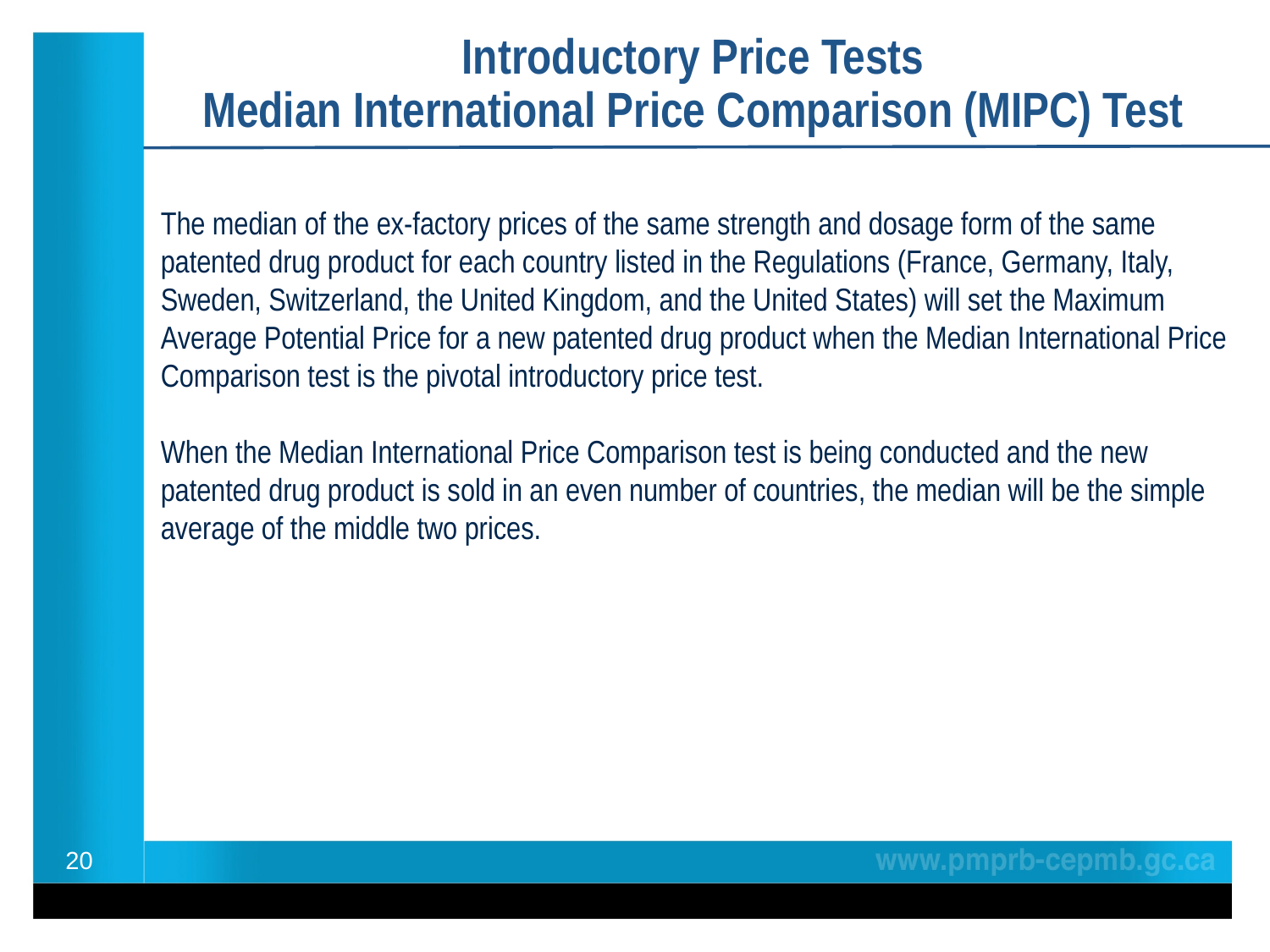

Introductory Price Tests
Median International Price Comparison (MIPC) Test

The median of the ex-factory prices of the same strength and dosage form of the same patented drug product for each country listed in the Regulations (France, Germany, Italy, Sweden, Switzerland, the United Kingdom, and the United States) will set the Maximum Average Potential Price for a new patented drug product when the Median International Price Comparison test is the pivotal introductory price test.
When the Median International Price Comparison test is being conducted and the new patented drug product is sold in an even number of countries, the median will be the simple average of the middle two prices.
20